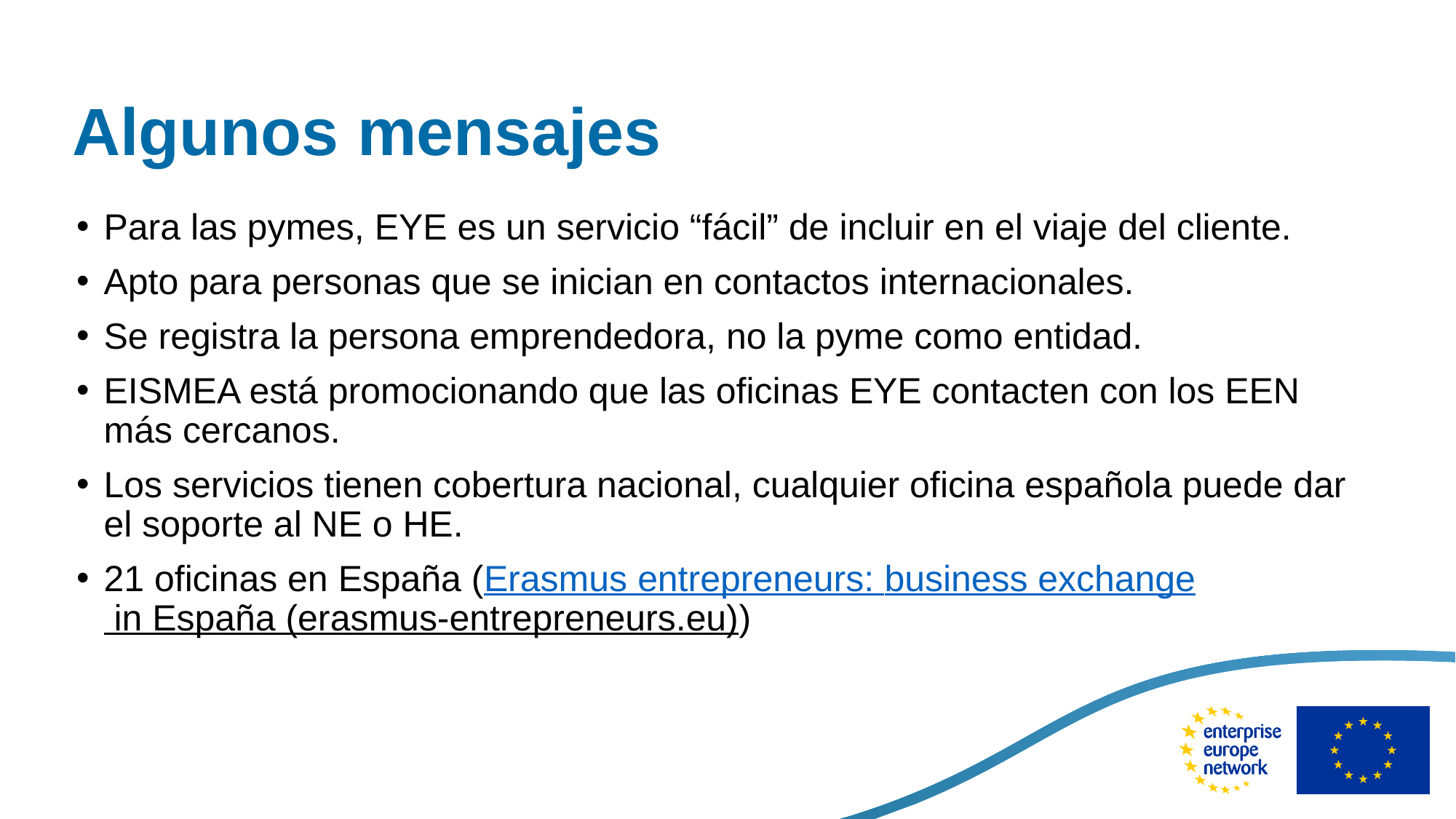

# Algunos mensajes
Para las pymes, EYE es un servicio “fácil” de incluir en el viaje del cliente.
Apto para personas que se inician en contactos internacionales.
Se registra la persona emprendedora, no la pyme como entidad.
EISMEA está promocionando que las oficinas EYE contacten con los EEN más cercanos.
Los servicios tienen cobertura nacional, cualquier oficina española puede dar el soporte al NE o HE.
21 oficinas en España (Erasmus entrepreneurs: business exchange in España (erasmus-entrepreneurs.eu))